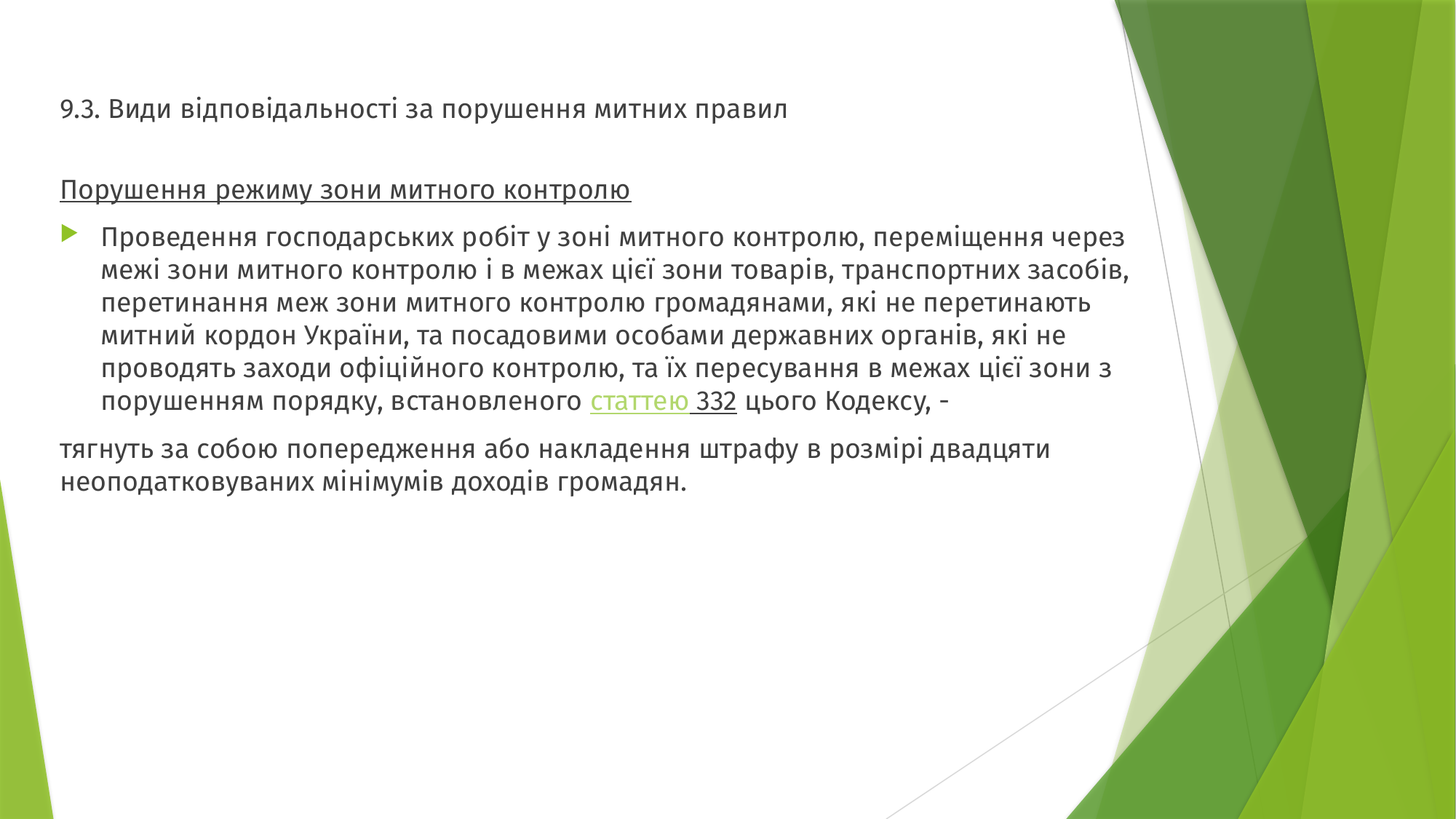

9.3. Види відповідальності за порушення митних правил
Порушення режиму зони митного контролю
Проведення господарських робіт у зоні митного контролю, переміщення через межі зони митного контролю і в межах цієї зони товарів, транспортних засобів, перетинання меж зони митного контролю громадянами, які не перетинають митний кордон України, та посадовими особами державних органів, які не проводять заходи офіційного контролю, та їх пересування в межах цієї зони з порушенням порядку, встановленого статтею 332 цього Кодексу, -
тягнуть за собою попередження або накладення штрафу в розмірі двадцяти неоподатковуваних мінімумів доходів громадян.